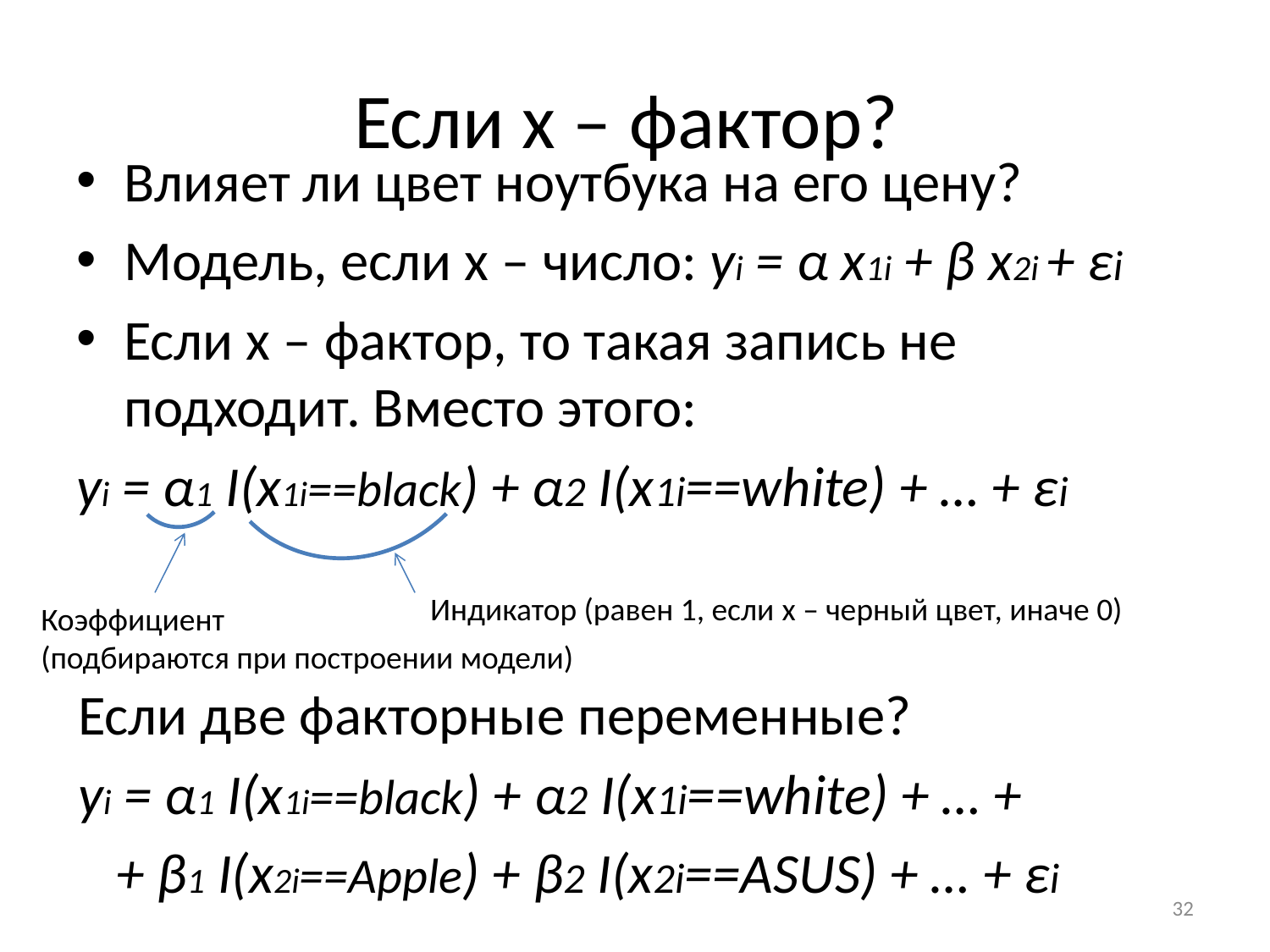

# Если x – фактор?
Влияет ли цвет ноутбука на его цену?
Модель, если x – число: уi = α x1i + β x2i + εi
Если x – фактор, то такая запись не подходит. Вместо этого:
уi = α1 I(x1i==black) + α2 I(x1i==white) + … + εi

Индикатор (равен 1, если x – черный цвет, иначе 0)
Коэффициент
(подбираются при построении модели)
Если две факторные переменные?
уi = α1 I(x1i==black) + α2 I(x1i==white) + … +
   + β1 I(x2i==Apple) + β2 I(x2i==ASUS) + … + εi
32